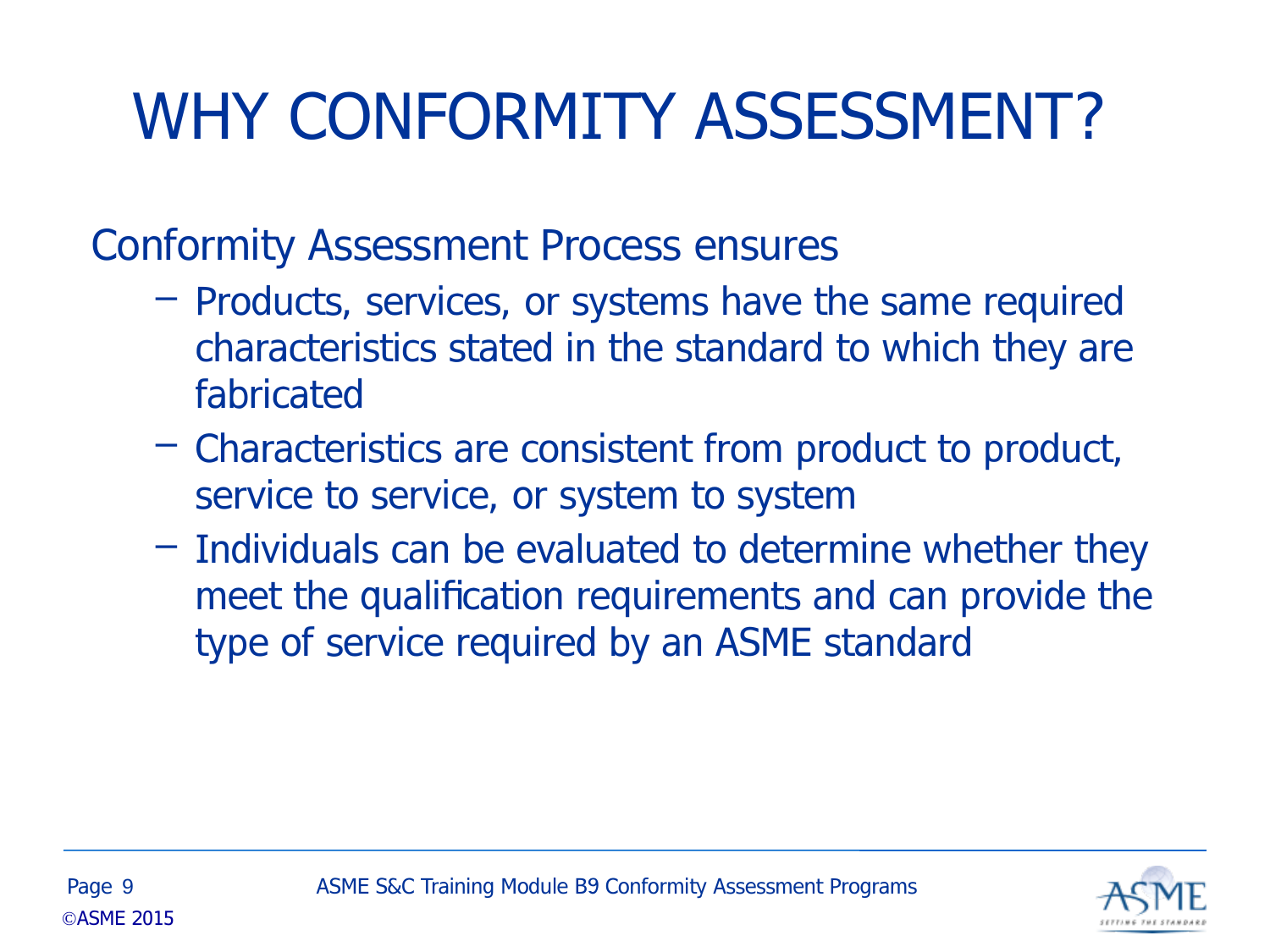

# WHY CONFORMITY ASSESSMENT?
Conformity Assessment Process ensures
Products, services, or systems have the same required characteristics stated in the standard to which they are fabricated
Characteristics are consistent from product to product, service to service, or system to system
Individuals can be evaluated to determine whether they meet the qualification requirements and can provide the type of service required by an ASME standard
9
ASME S&C Training Module B9 Conformity Assessment Programs